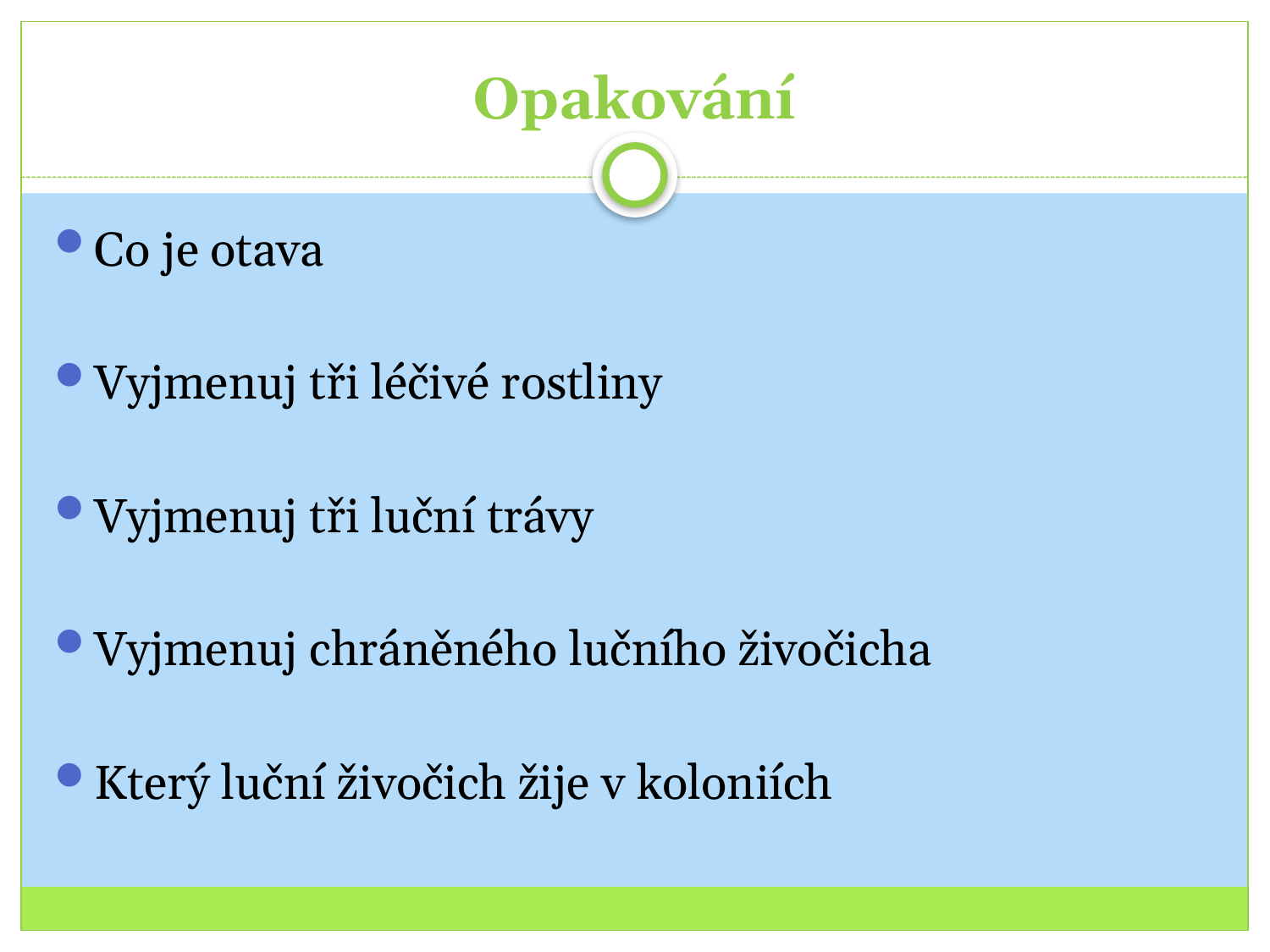

# Opakování
Co je otava

Vyjmenuj tři léčivé rostliny

Vyjmenuj tři luční trávy

Vyjmenuj chráněného lučního živočicha

Který luční živočich žije v koloniích